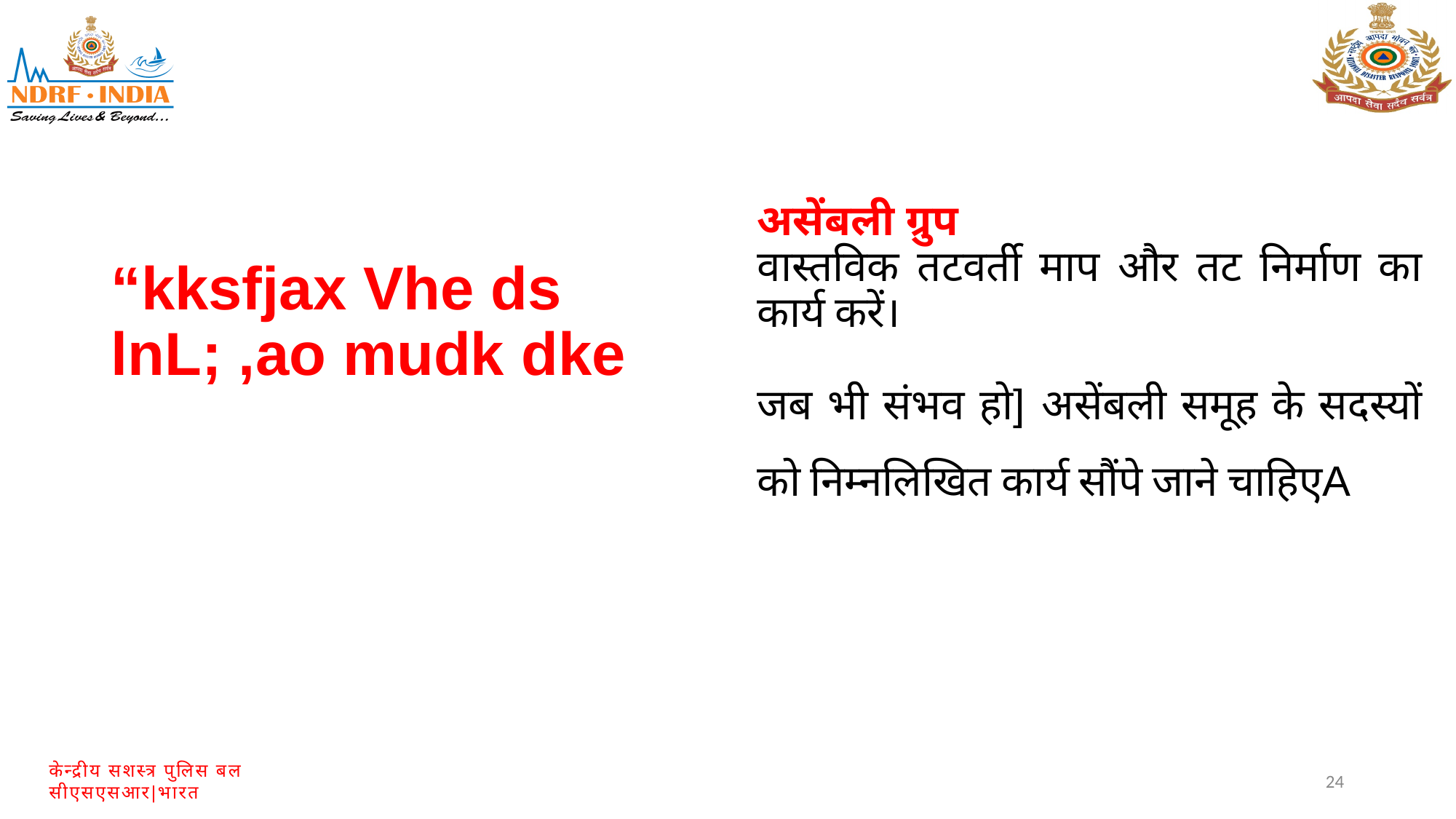

असेंबली ग्रुप
वास्तविक तटवर्ती माप और तट निर्माण का कार्य करें।
जब भी संभव हो] असेंबली समूह के सदस्यों को निम्नलिखित कार्य सौंपे जाने चाहिएA
“kksfjax Vhe ds lnL; ,ao mudk dke
24